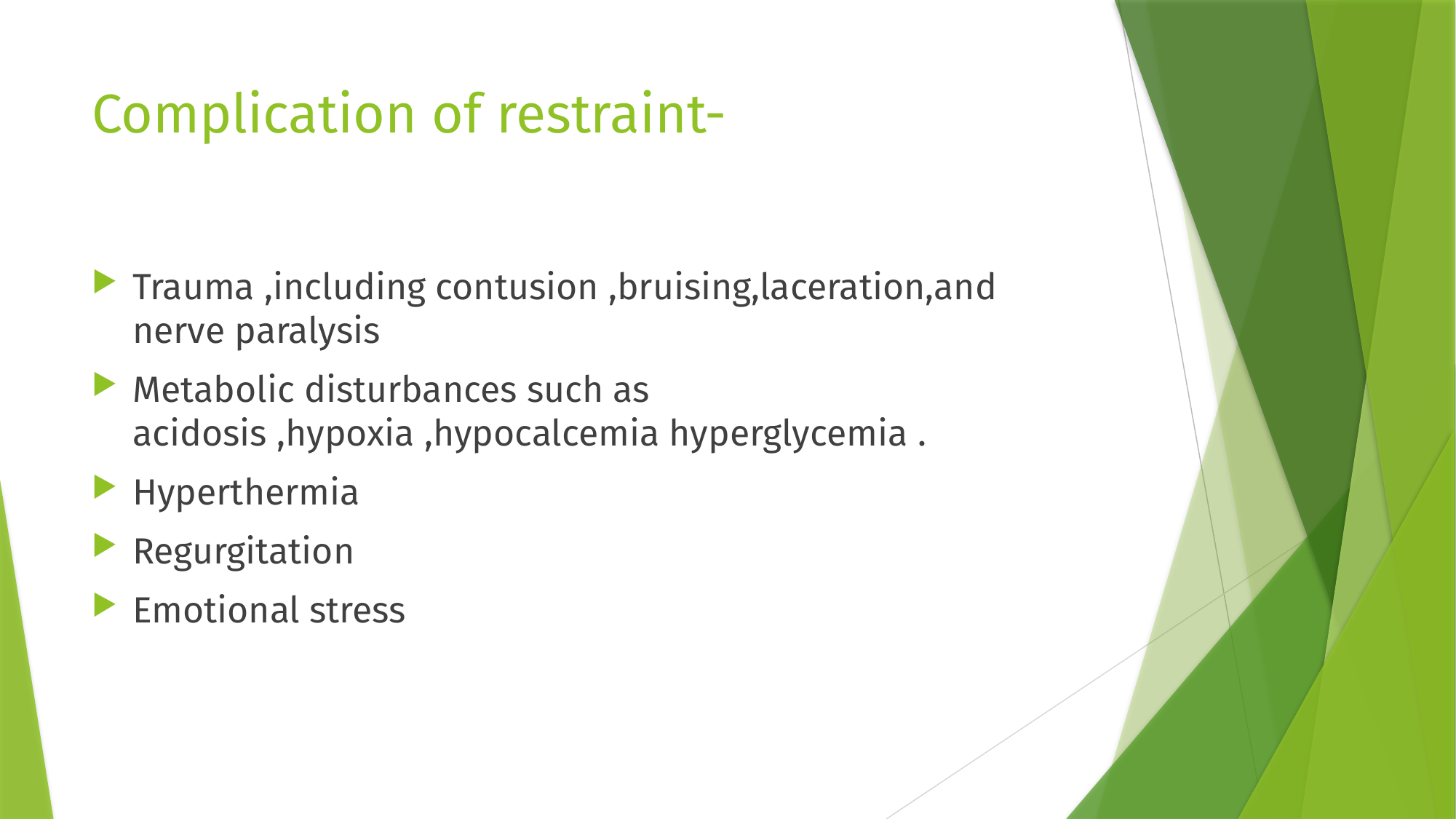

# Complication of restraint-
Trauma ,including contusion ,bruising,laceration,and nerve paralysis
Metabolic disturbances such as acidosis ,hypoxia ,hypocalcemia hyperglycemia .
Hyperthermia
Regurgitation
Emotional stress